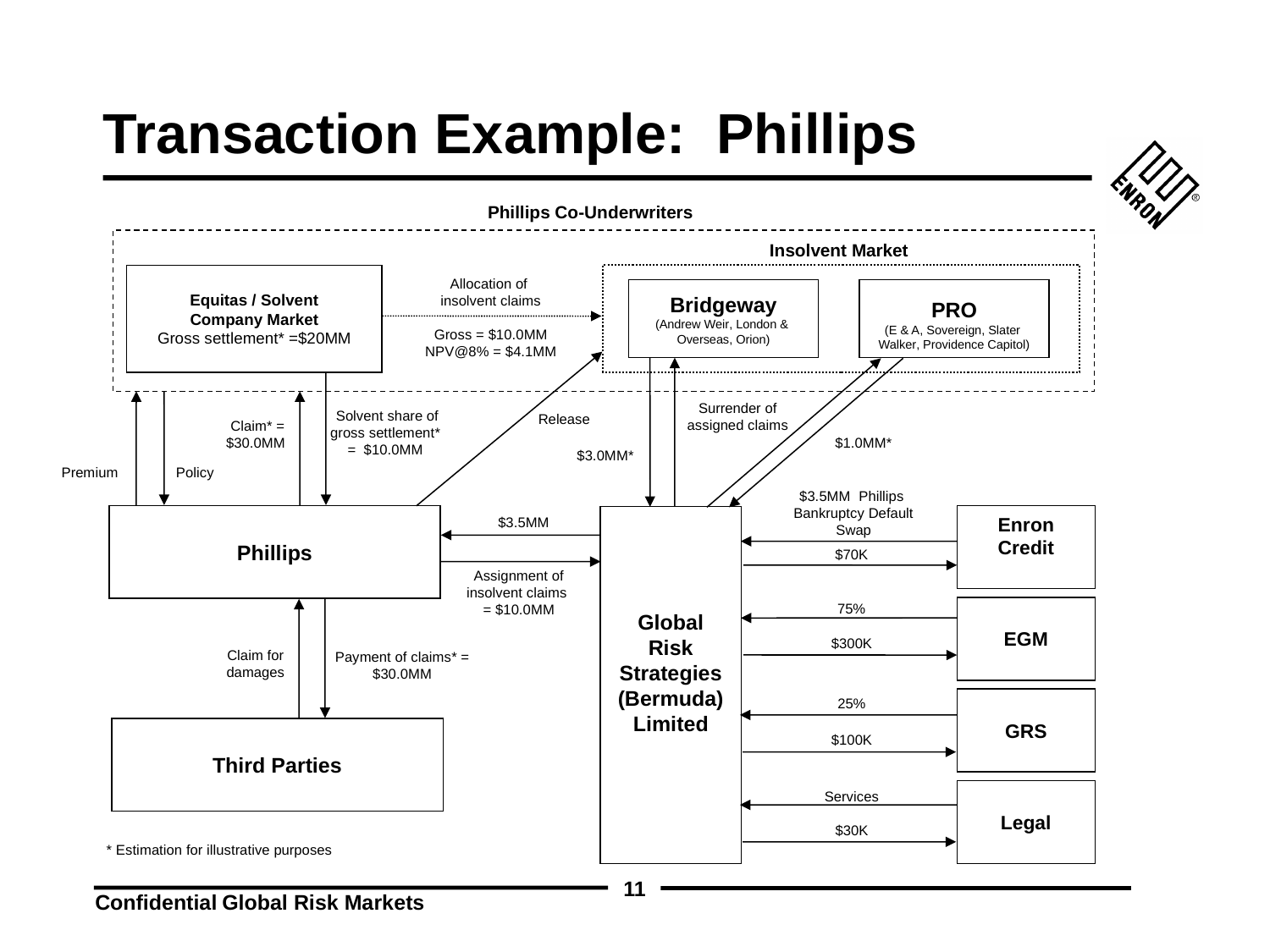

11
# Transaction Example:  Phillips
Phillips Co-Underwriters

Insolvent Market
Equitas / Solvent
Company Market
Gross settlement* =$20MM

Bridgeway
(Andrew Weir, London &
Overseas, Orion)

PRO
(E & A, Sovereign, Slater
Walker, Providence Capitol)

Allocation of
insolvent claims

Gross = $10.0MM
NPV@8% = $4.1MM

Surrender of assigned claims
Solvent share of gross settlement*
=  $10.0MM
Release
Claim* = $30.0MM
$1.0MM*
$3.0MM*
Premium
Policy
$3.5MM  Phillips  Bankruptcy Default Swap
Phillips
Enron
Credit
Global
Risk
Strategies
(Bermuda)
Limited

$3.5MM

$70K

Assignment of insolvent claims
= $10.0MM

75%

EGM

$300K
Claim for damages
Payment of claims* = $30.0MM

25%

GRS

Third Parties
$100K

Legal
Services

$30K
* Estimation for illustrative purposes